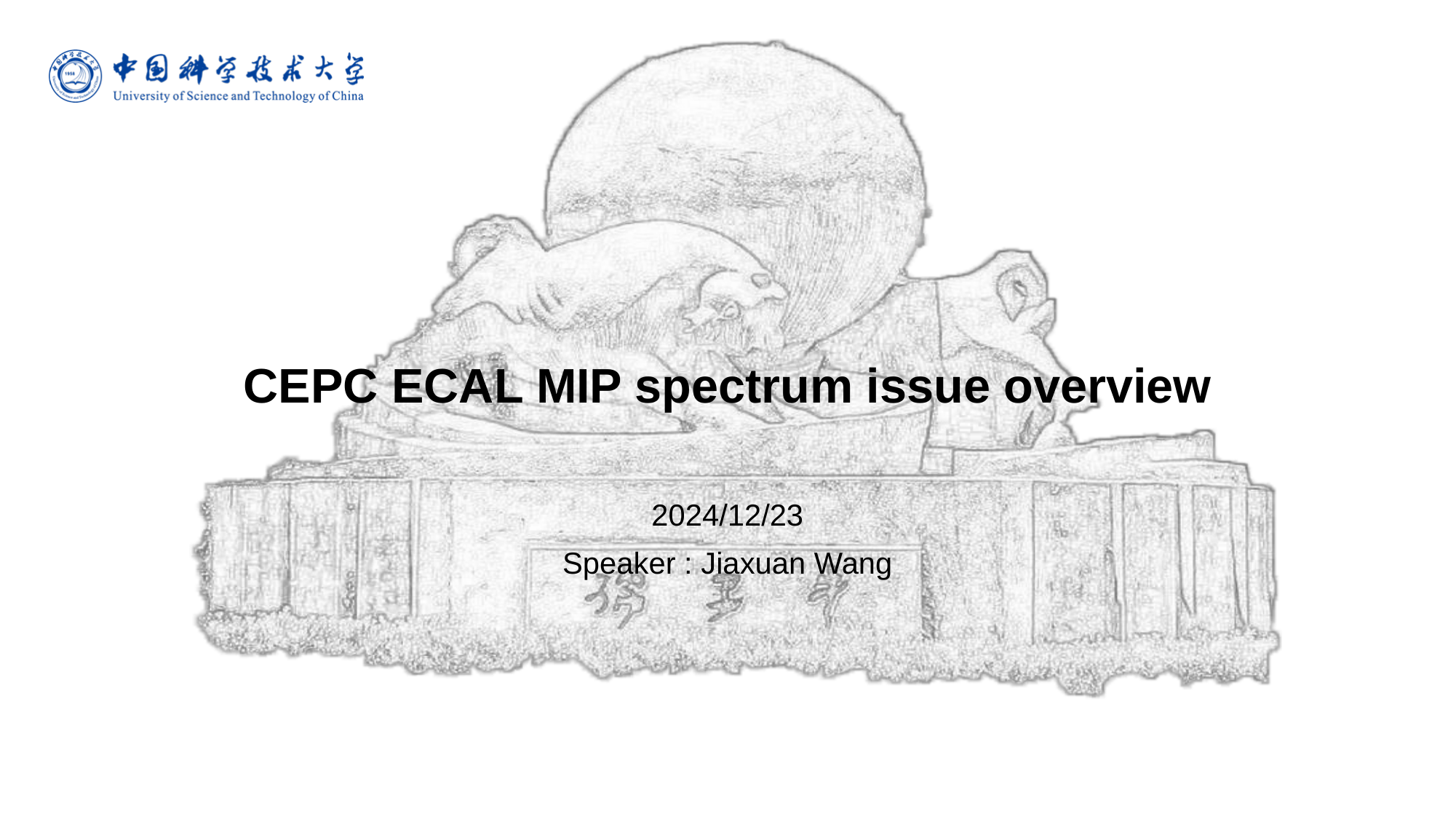

# CEPC ECAL MIP spectrum issue overview
2024/12/23
Speaker : Jiaxuan Wang